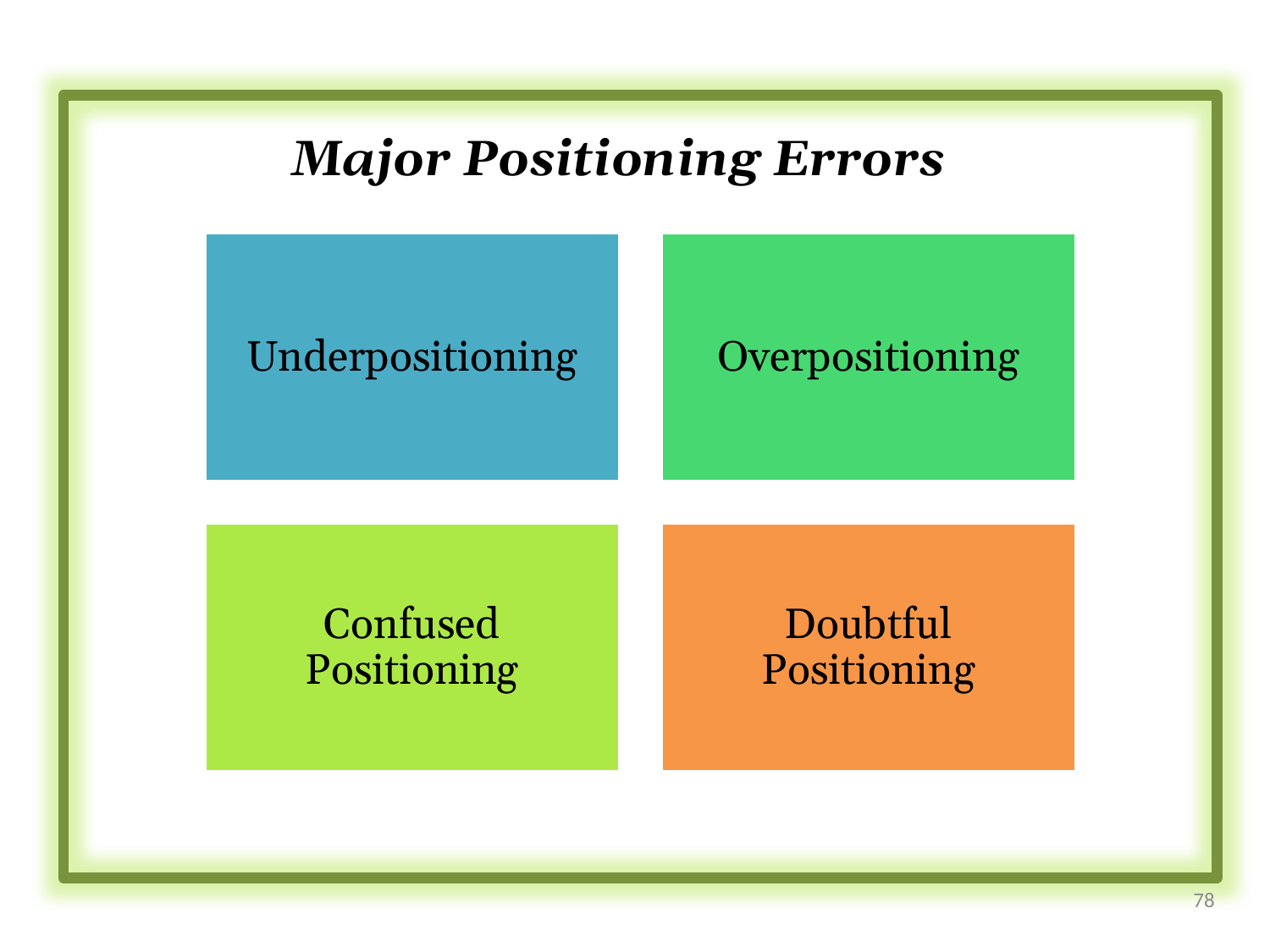

Major Positioning Errors
Underpositioning
Overpositioning
Confused Positioning
Doubtful Positioning

78